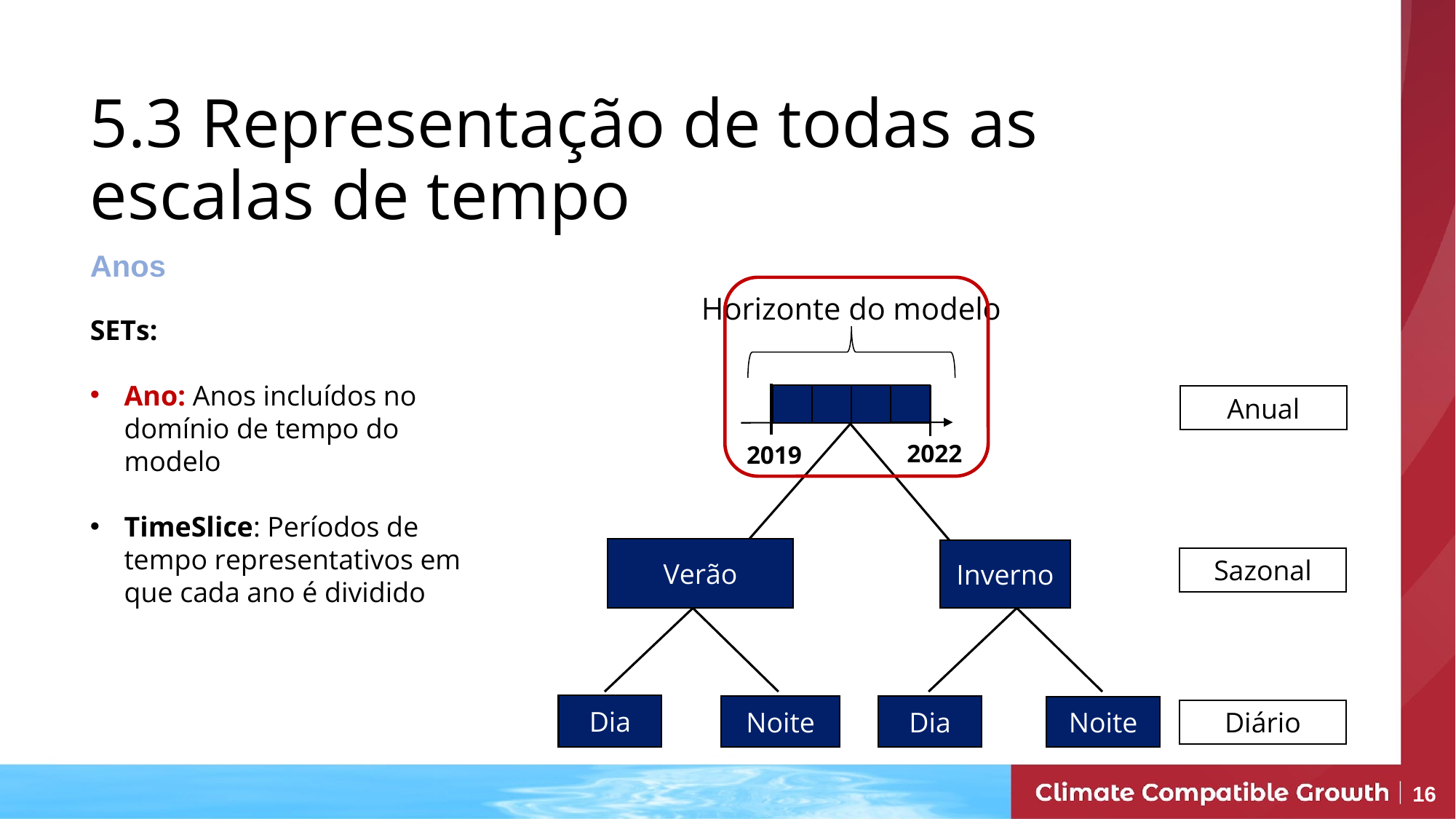

# 5.3 Representação de todas as escalas de tempo
Anos

Horizonte do modelo

Anual
2022
2019

SETs:

Ano: Anos incluídos no domínio de tempo do modelo

TimeSlice: Períodos de tempo representativos em que cada ano é dividido
Verão
Inverno
Sazonal
Dia
Noite
Dia
Noite
Diário
16